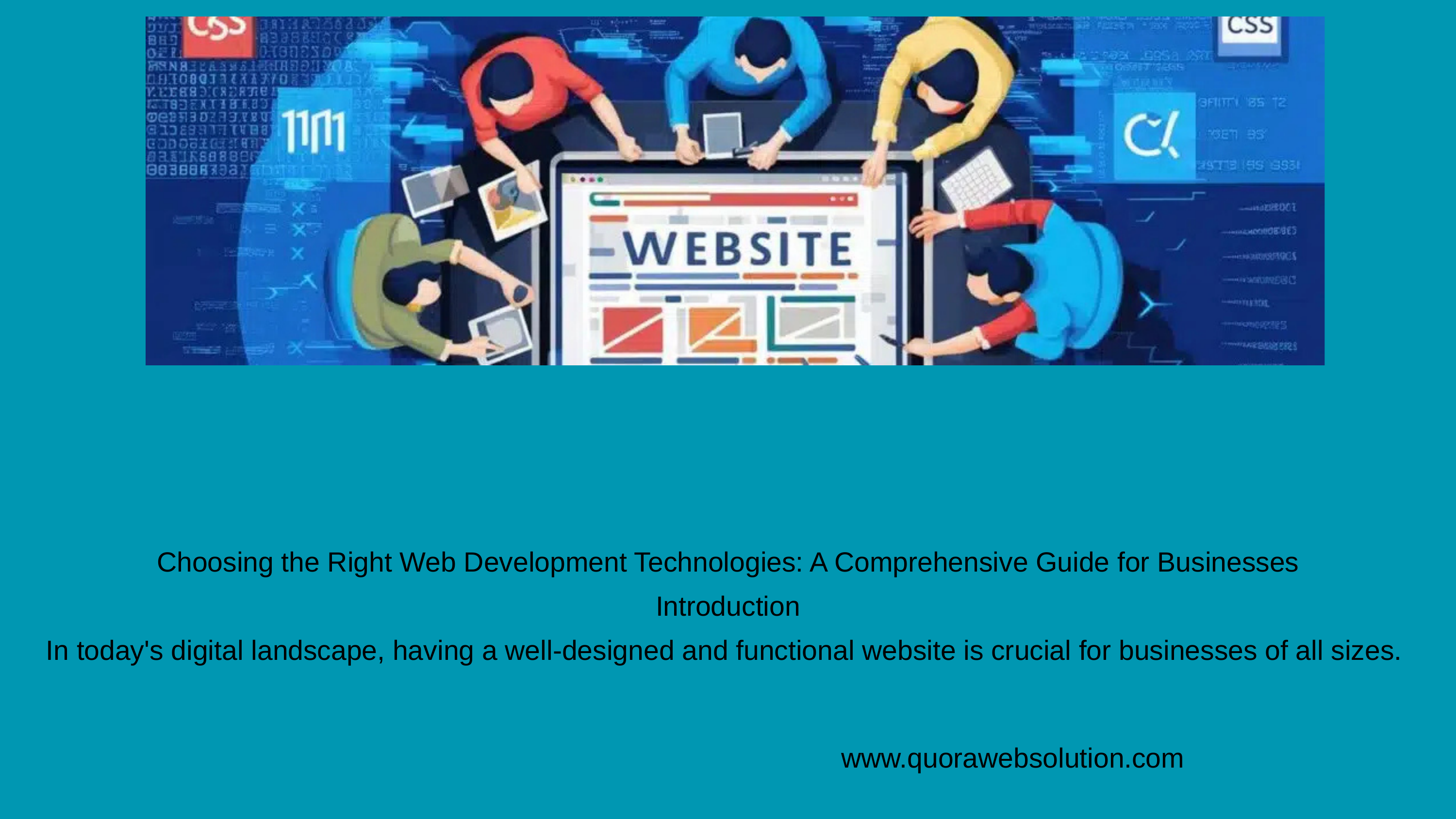

Choosing the Right Web Development Technologies: A Comprehensive Guide for Businesses
Introduction
In today's digital landscape, having a well-designed and functional website is crucial for businesses of all sizes.
www.quorawebsolution.com